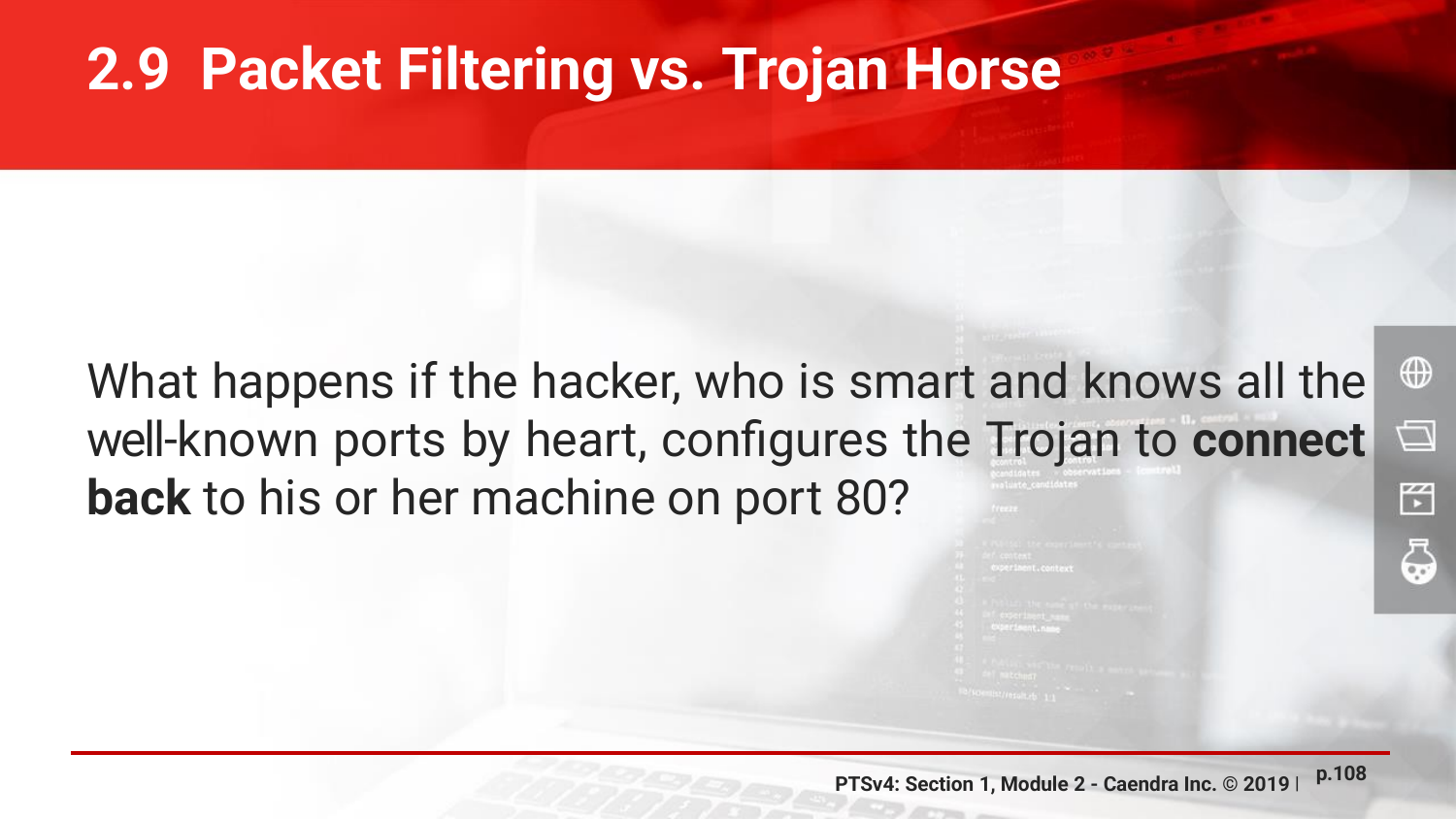

2.9  Packet Filtering vs. Trojan Horse
What happens if the hacker, who is smart and knows all the well-known ports by heart, configures the Trojan to connect back to his or her machine on port 80?

PTSv4: Section 1, Module 2 - Caendra Inc. © 2019 |
p.108